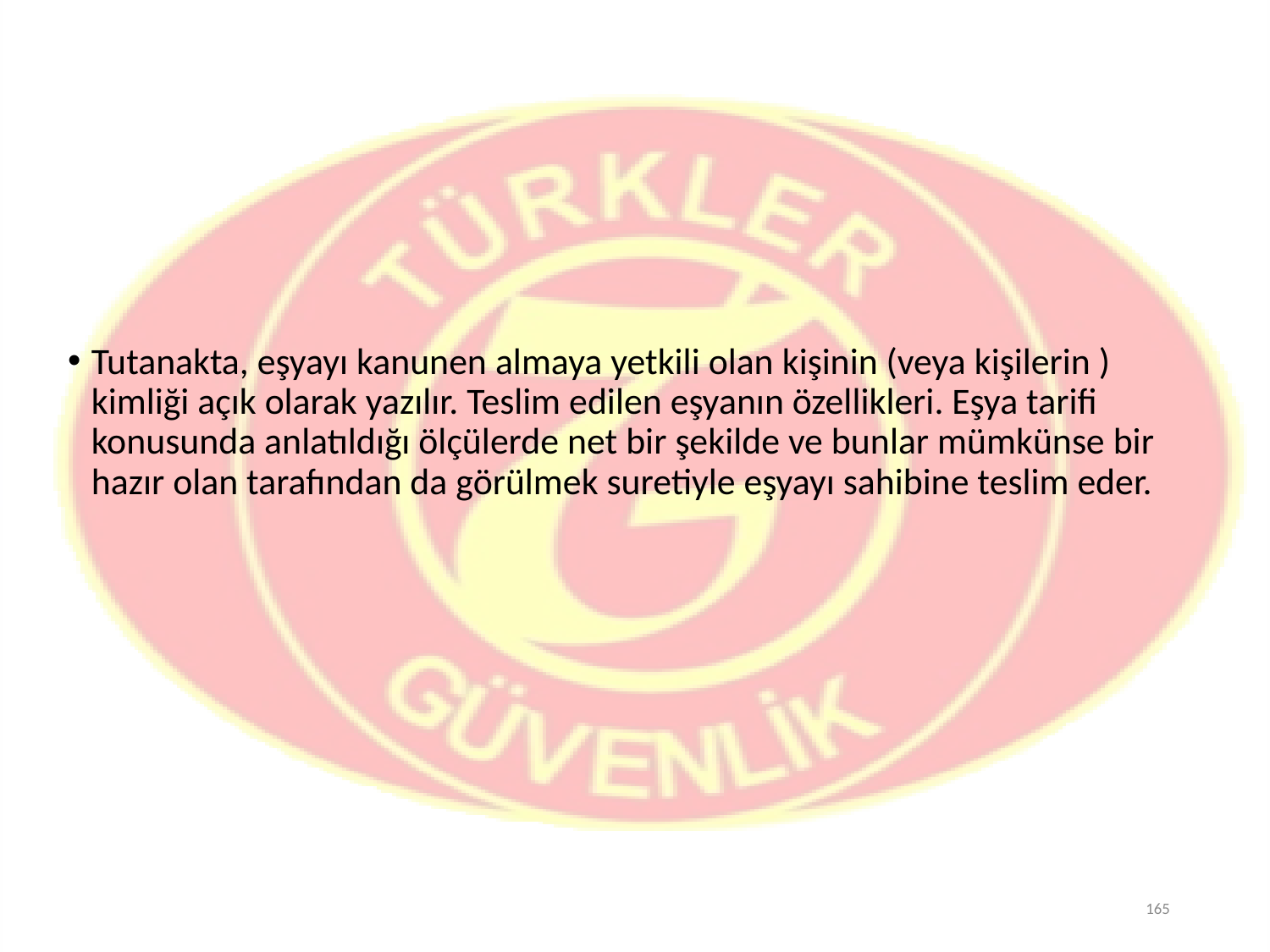

Tutanakta, eşyayı kanunen almaya yetkili olan kişinin (veya kişilerin ) kimliği açık olarak yazılır. Teslim edilen eşyanın özellikleri. Eşya tarifi konusunda anlatıldığı ölçülerde net bir şekilde ve bunlar mümkünse bir hazır olan tarafından da görülmek suretiyle eşyayı sahibine teslim eder.

165